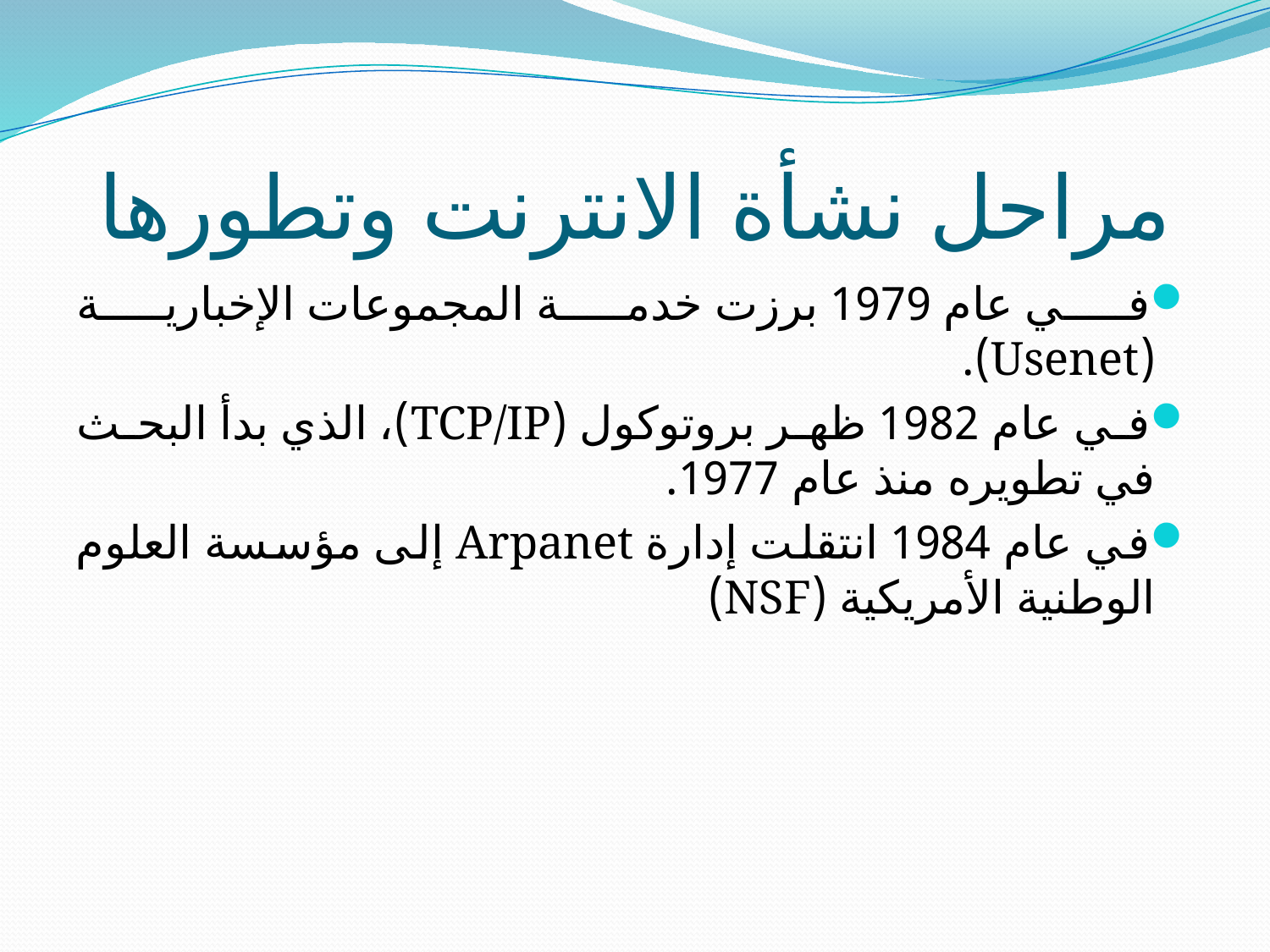

# مراحل نشأة الانترنت وتطورها
في عام 1979 برزت خدمة المجموعات الإخبارية (Usenet).
في عام 1982 ظهر بروتوكول (TCP/IP)، الذي بدأ البحث في تطويره منذ عام 1977.
في عام 1984 انتقلت إدارة Arpanet إلى مؤسسة العلوم الوطنية الأمريكية (NSF)